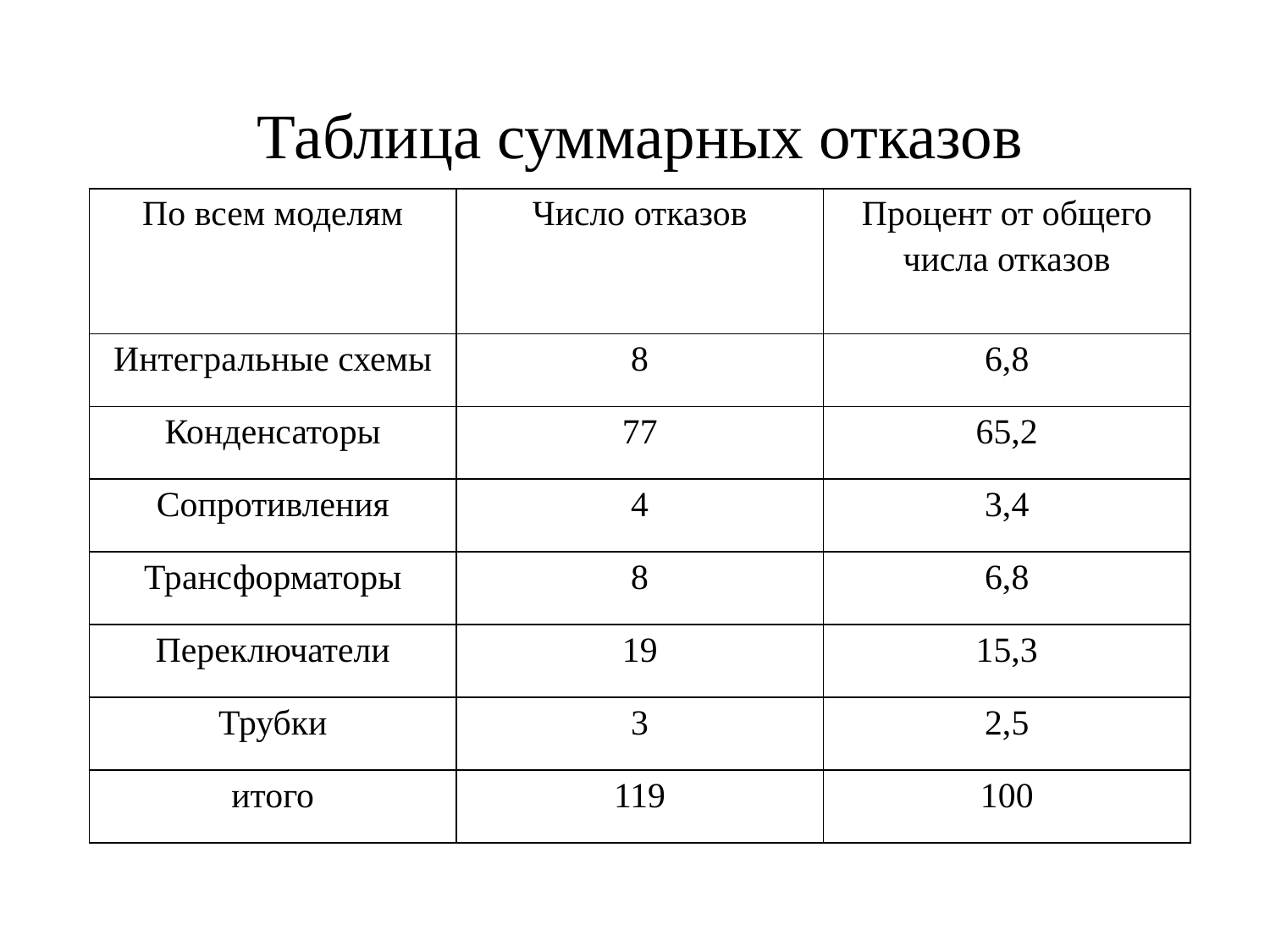

# Таблица суммарных отказов
| По всем моделям | Число отказов | Процент от общего числа отказов |
| --- | --- | --- |
| Интегральные схемы | 8 | 6,8 |
| Конденсаторы | 77 | 65,2 |
| Сопротивления | 4 | 3,4 |
| Трансформаторы | 8 | 6,8 |
| Переключатели | 19 | 15,3 |
| Трубки | 3 | 2,5 |
| итого | 119 | 100 |